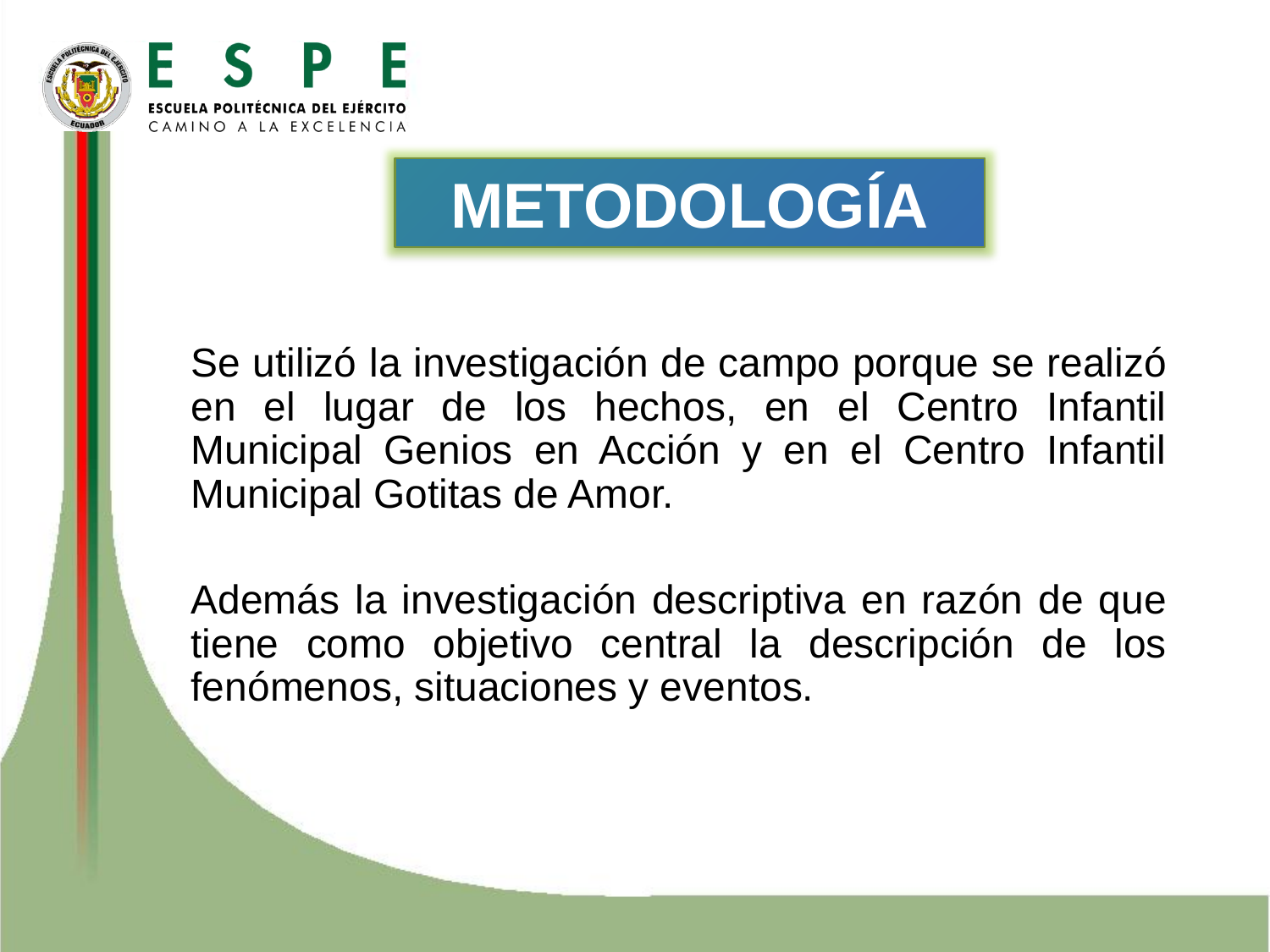

METODOLOGÍA
Se utilizó la investigación de campo porque se realizó en el lugar de los hechos, en el Centro Infantil Municipal Genios en Acción y en el Centro Infantil Municipal Gotitas de Amor.
Además la investigación descriptiva en razón de que tiene como objetivo central la descripción de los fenómenos, situaciones y eventos.